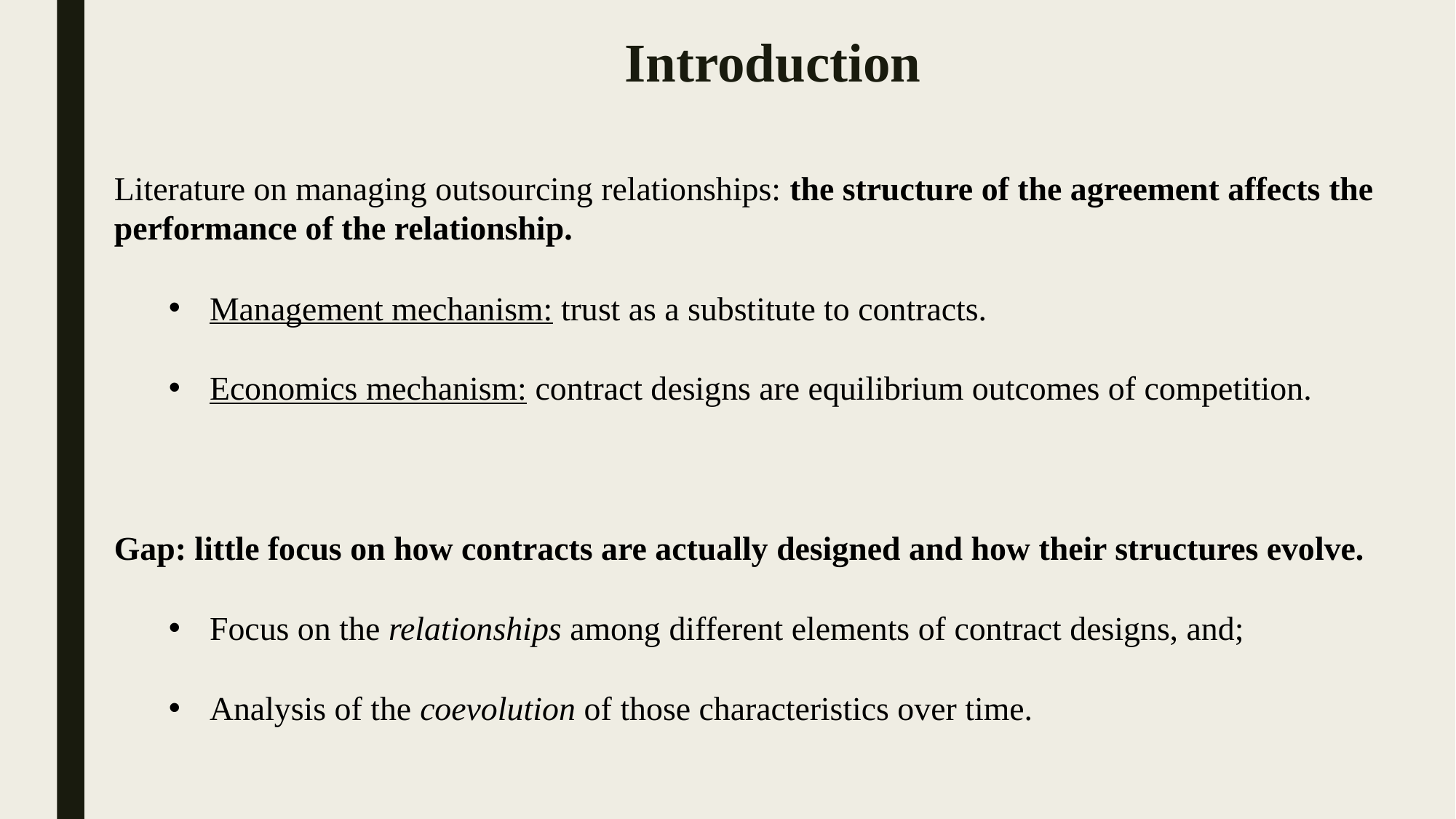

# Introduction

Literature on managing outsourcing relationships: the structure of the agreement affects the performance of the relationship.

Management mechanism: trust as a substitute to contracts.

Economics mechanism: contract designs are equilibrium outcomes of competition.

Gap: little focus on how contracts are actually designed and how their structures evolve.

Focus on the relationships among different elements of contract designs, and;

Analysis of the coevolution of those characteristics over time.